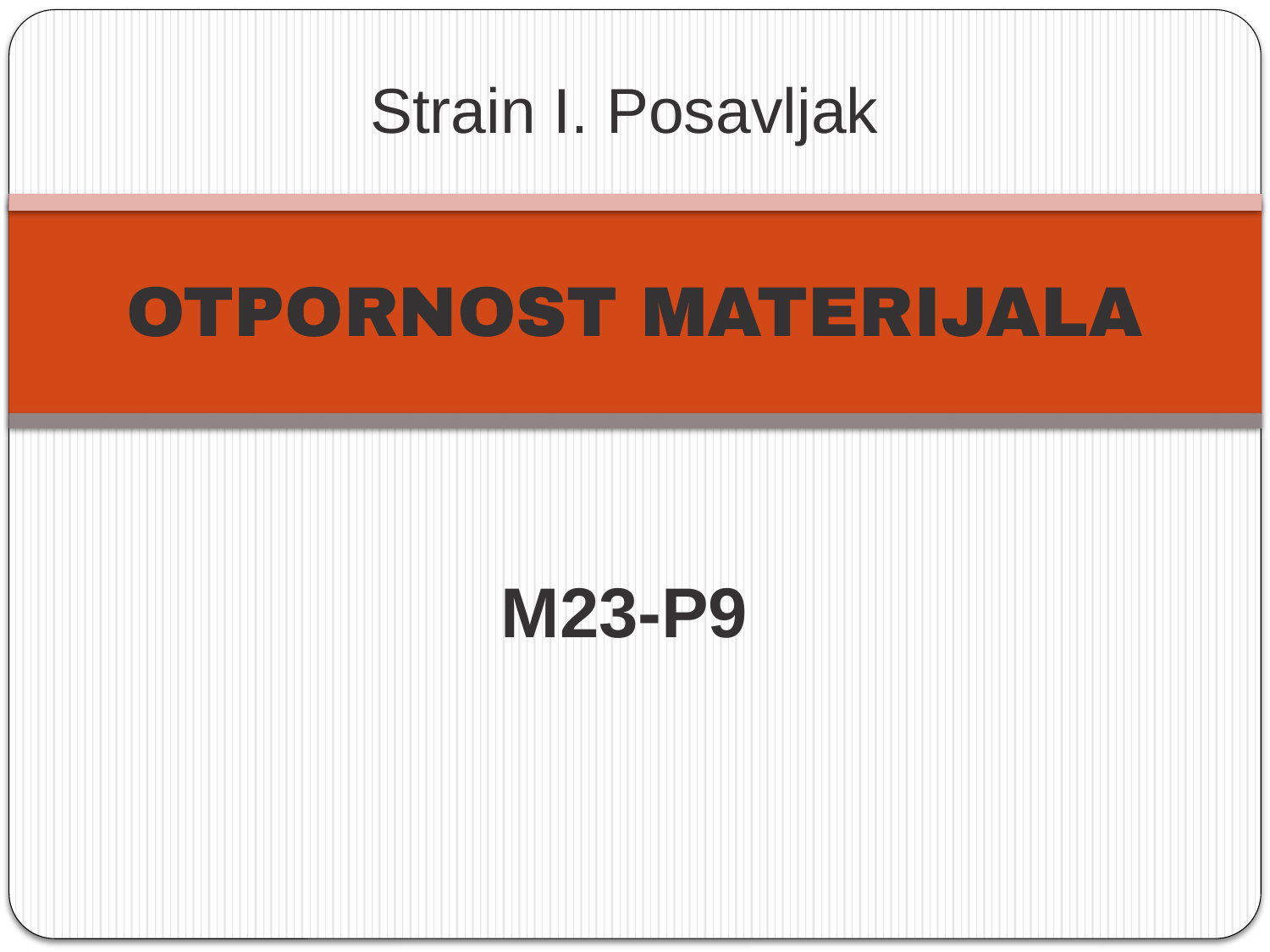

Strain I. Posavljak
# OTPORNOST MATERIJALA
M23-P9